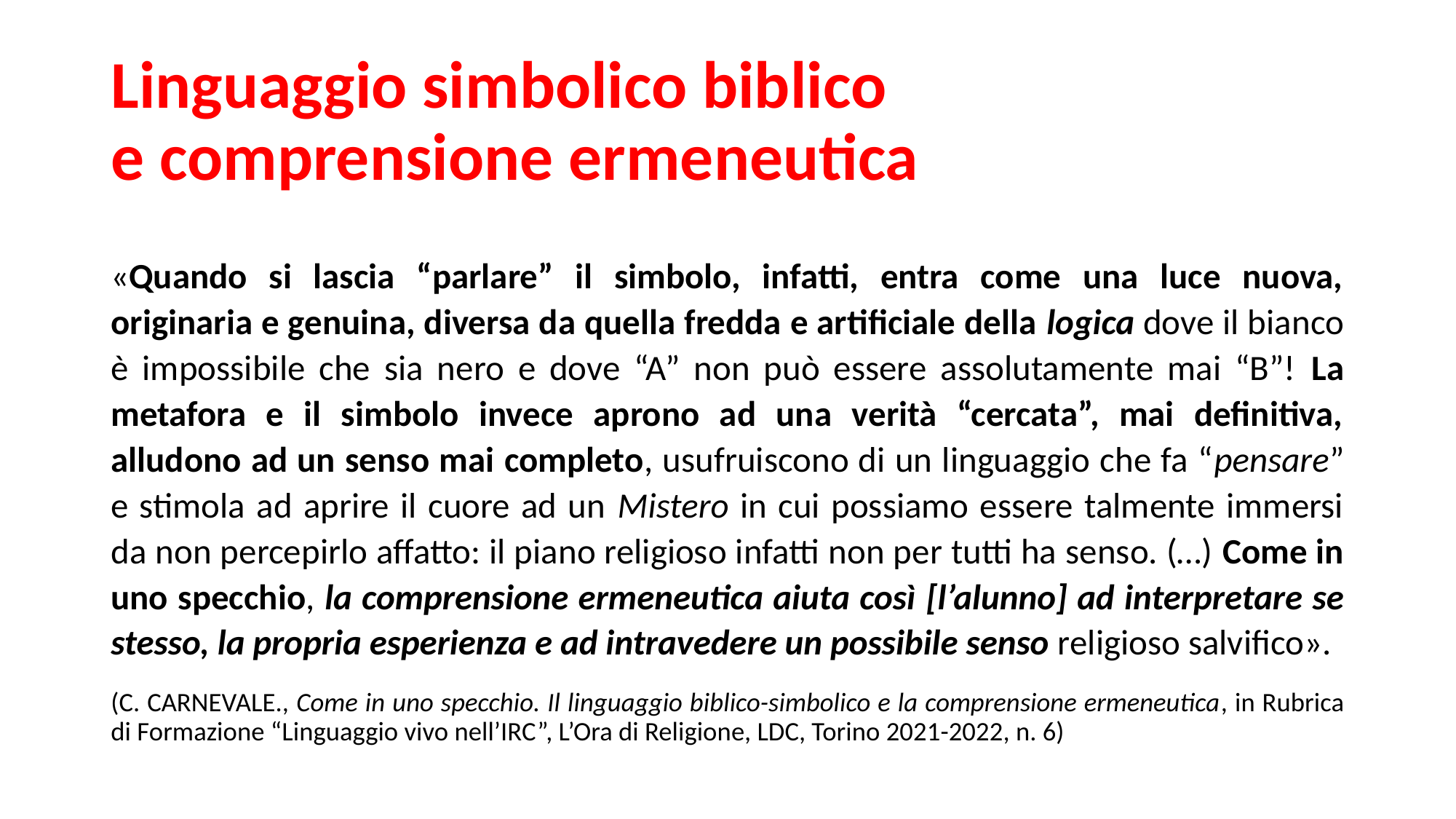

# Linguaggio simbolico biblico e comprensione ermeneutica
«Quando si lascia “parlare” il simbolo, infatti, entra come una luce nuova, originaria e genuina, diversa da quella fredda e artificiale della logica dove il bianco è impossibile che sia nero e dove “A” non può essere assolutamente mai “B”! La metafora e il simbolo invece aprono ad una verità “cercata”, mai definitiva, alludono ad un senso mai completo, usufruiscono di un linguaggio che fa “pensare” e stimola ad aprire il cuore ad un Mistero in cui possiamo essere talmente immersi da non percepirlo affatto: il piano religioso infatti non per tutti ha senso. (…) Come in uno specchio, la comprensione ermeneutica aiuta così [l’alunno] ad interpretare se stesso, la propria esperienza e ad intravedere un possibile senso religioso salvifico».
(C. CARNEVALE., Come in uno specchio. Il linguaggio biblico-simbolico e la comprensione ermeneutica, in Rubrica di Formazione “Linguaggio vivo nell’IRC”, L’Ora di Religione, LDC, Torino 2021-2022, n. 6)